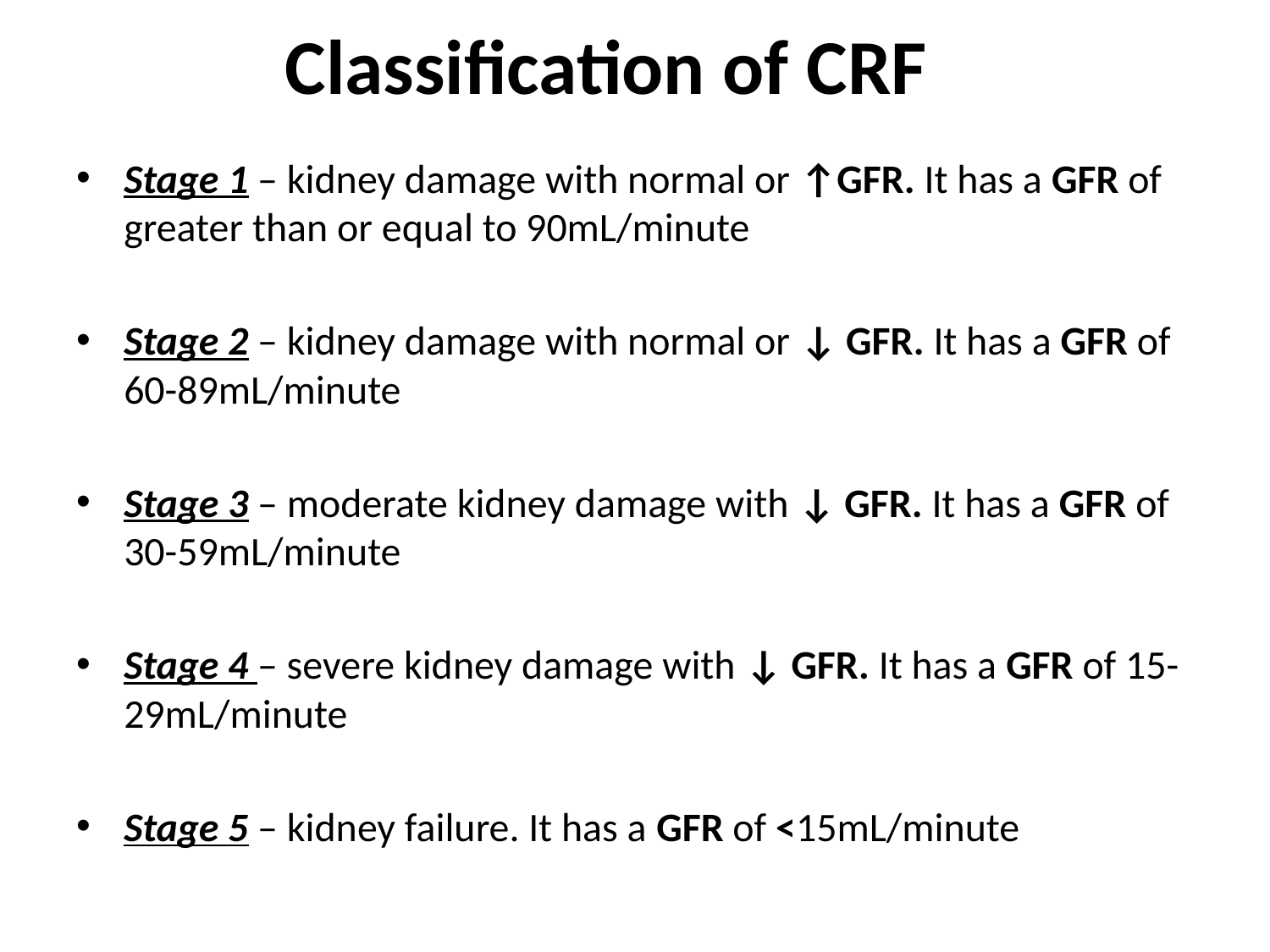

# Classification of CRF
Stage 1 – kidney damage with normal or ↑GFR. It has a GFR of greater than or equal to 90mL/minute

Stage 2 – kidney damage with normal or ↓ GFR. It has a GFR of 60-89mL/minute

Stage 3 – moderate kidney damage with ↓ GFR. It has a GFR of 30-59mL/minute

Stage 4 – severe kidney damage with ↓ GFR. It has a GFR of 15-29mL/minute

Stage 5 – kidney failure. It has a GFR of <15mL/minute